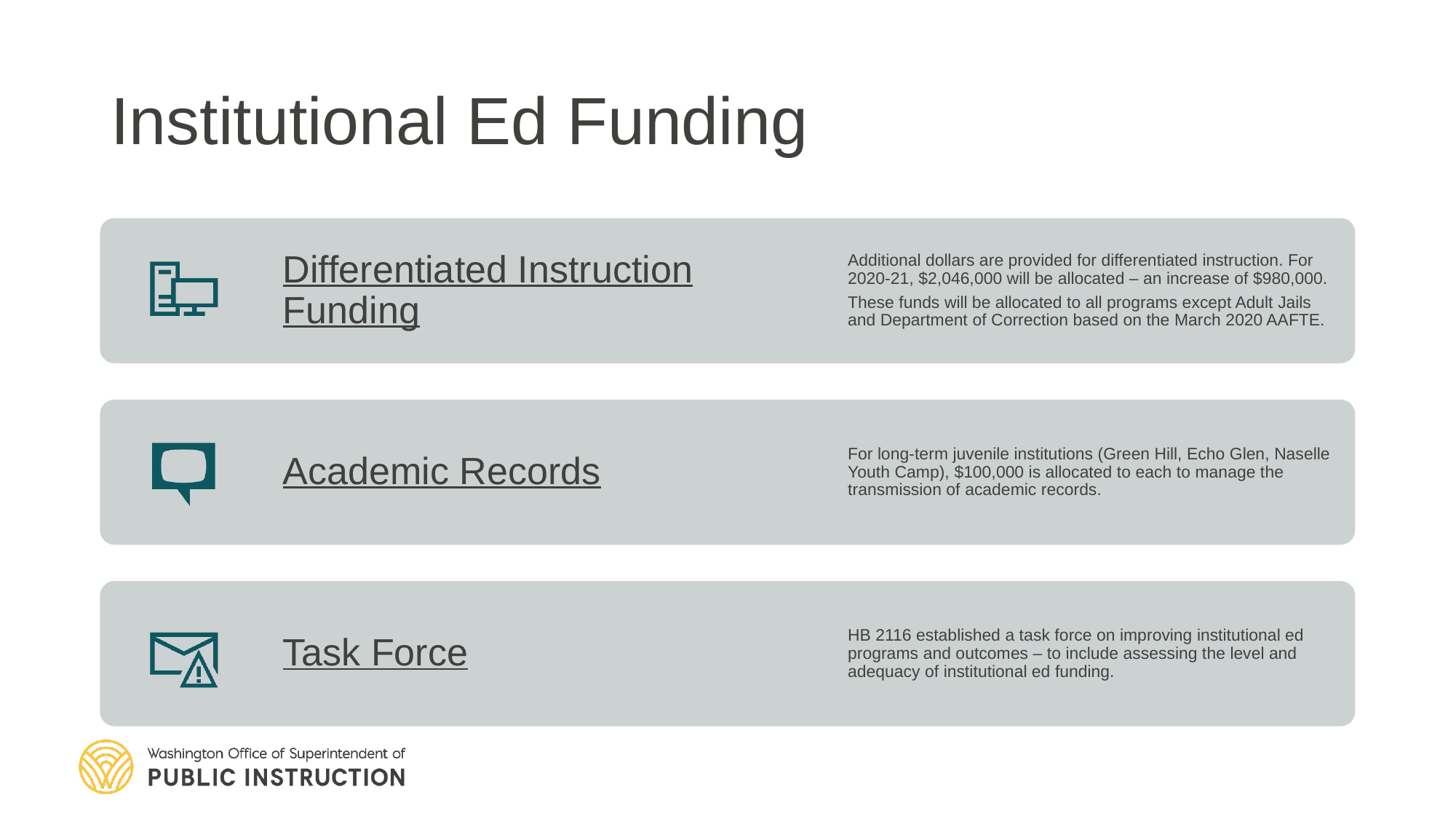

# Institutional Ed Funding
Differentiated Instruction Funding
Additional dollars are provided for differentiated instruction. For 2020-21, $2,046,000 will be allocated – an increase of $980,000.
These funds will be allocated to all programs except Adult Jails and Department of Correction based on the March 2020 AAFTE.
Academic Records
For long-term juvenile institutions (Green Hill, Echo Glen, Naselle Youth Camp), $100,000 is allocated to each to manage the transmission of academic records.
Task Force
HB 2116 established a task force on improving institutional ed programs and outcomes – to include assessing the level and adequacy of institutional ed funding.